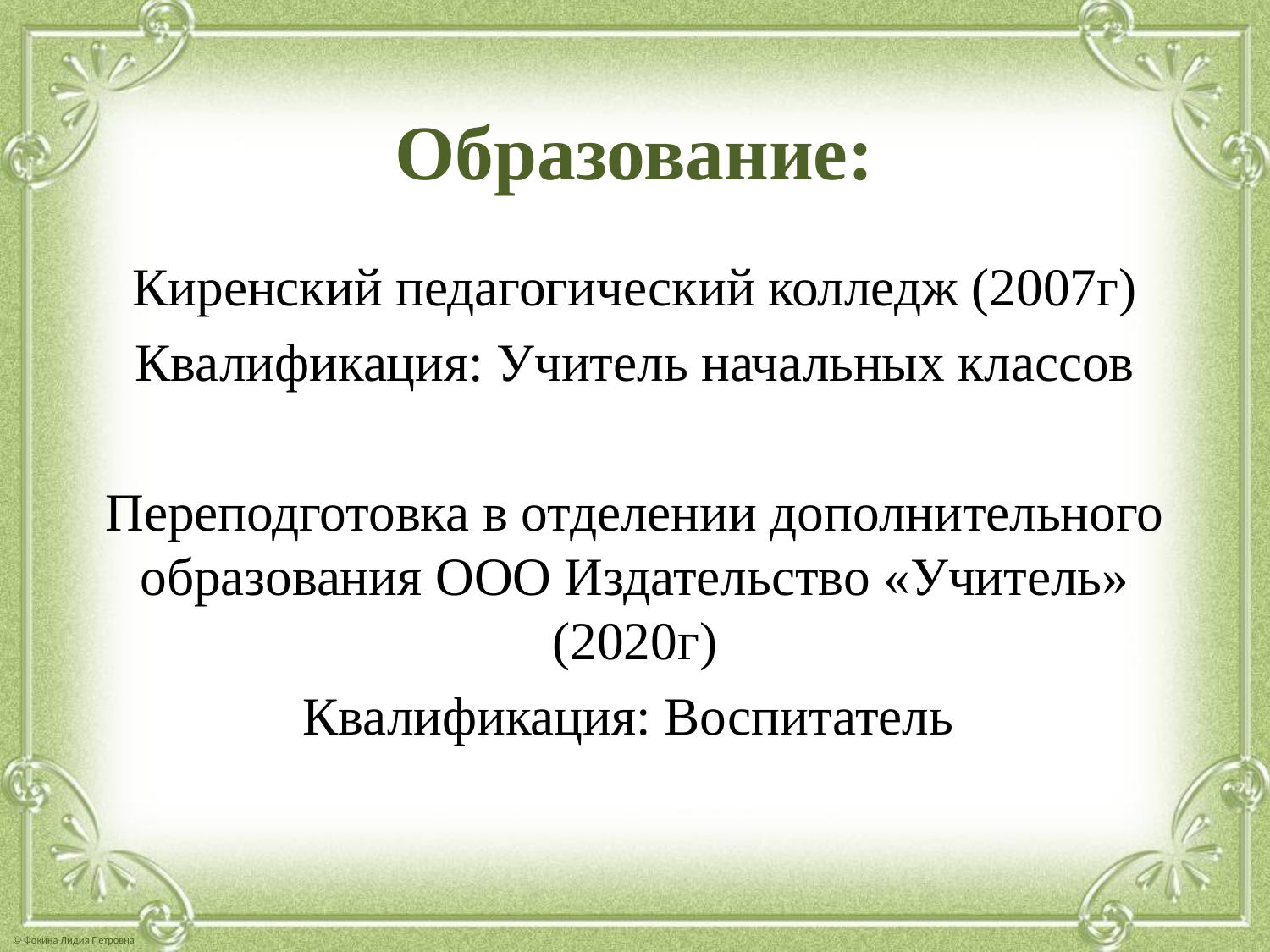

# Образование:
Киренский педагогический колледж (2007г)
Квалификация: Учитель начальных классов

Переподготовка в отделении дополнительного образования ООО Издательство «Учитель» (2020г)
Квалификация: Воспитатель